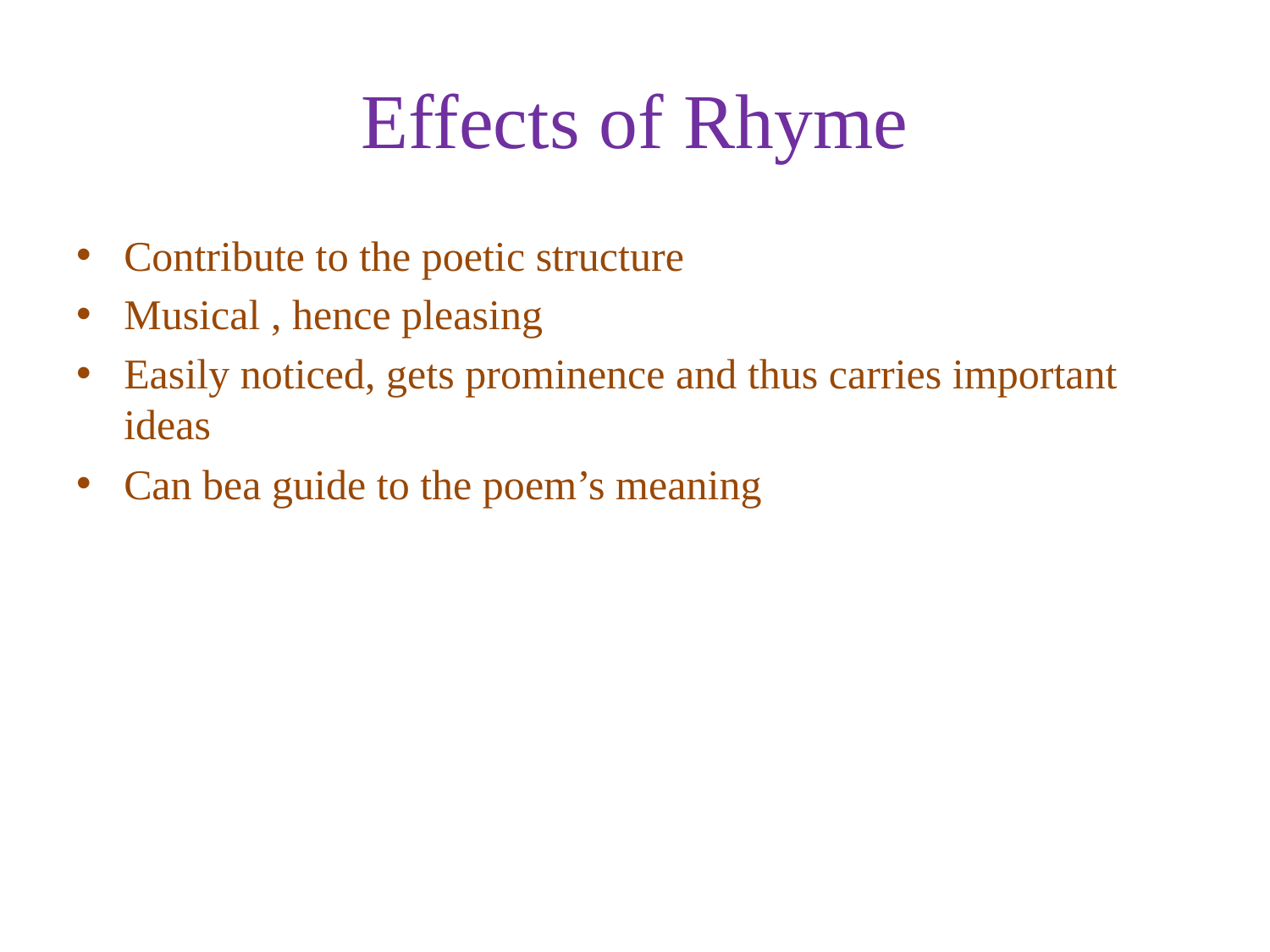

# Effects of Rhyme
Contribute to the poetic structure
Musical , hence pleasing
Easily noticed, gets prominence and thus carries important ideas
Can bea guide to the poem’s meaning